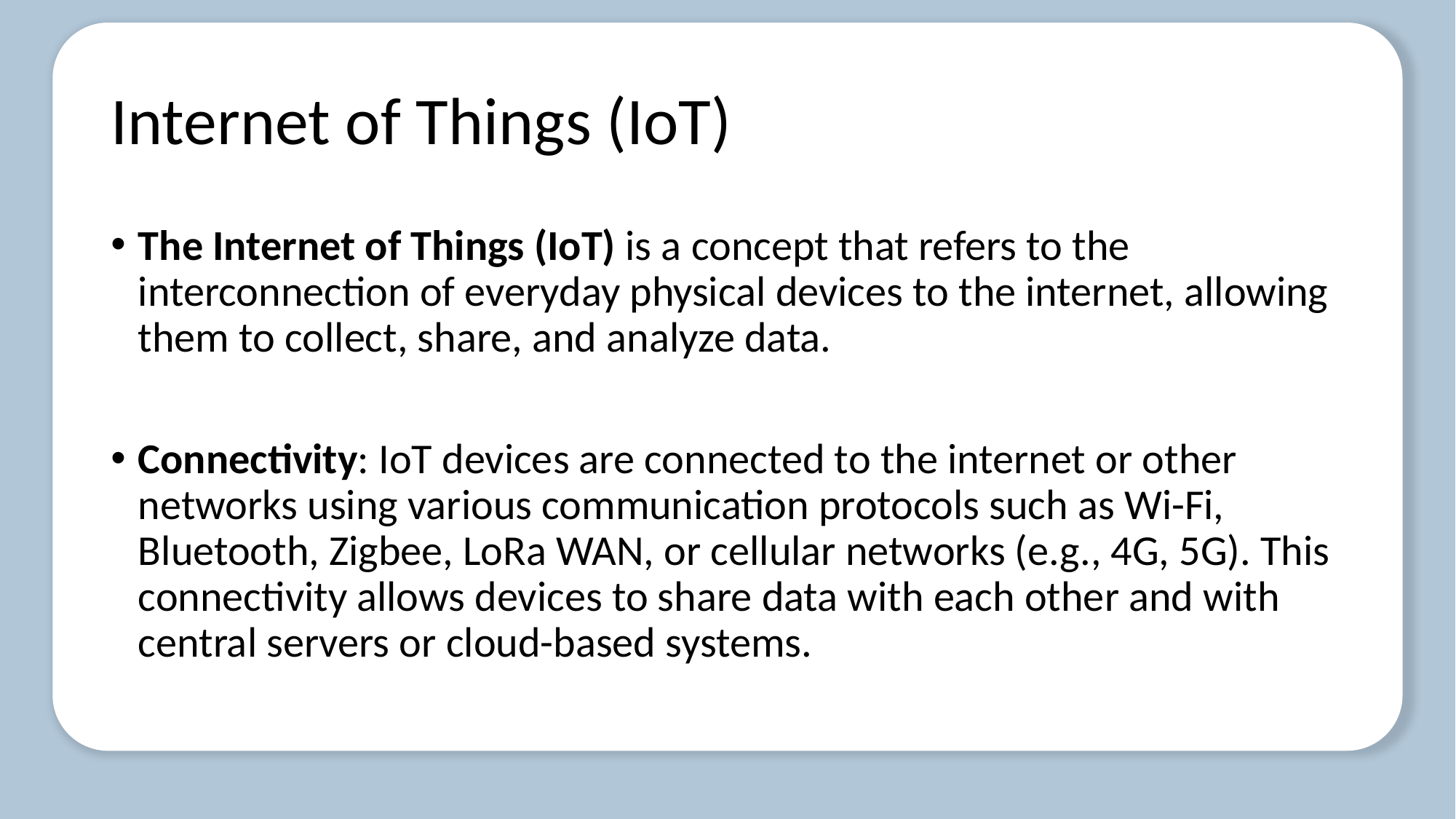

# Internet of Things (IoT)
The Internet of Things (IoT) is a concept that refers to the interconnection of everyday physical devices to the internet, allowing them to collect, share, and analyze data.

Connectivity: IoT devices are connected to the internet or other networks using various communication protocols such as Wi-Fi, Bluetooth, Zigbee, LoRa WAN, or cellular networks (e.g., 4G, 5G). This connectivity allows devices to share data with each other and with central servers or cloud-based systems.